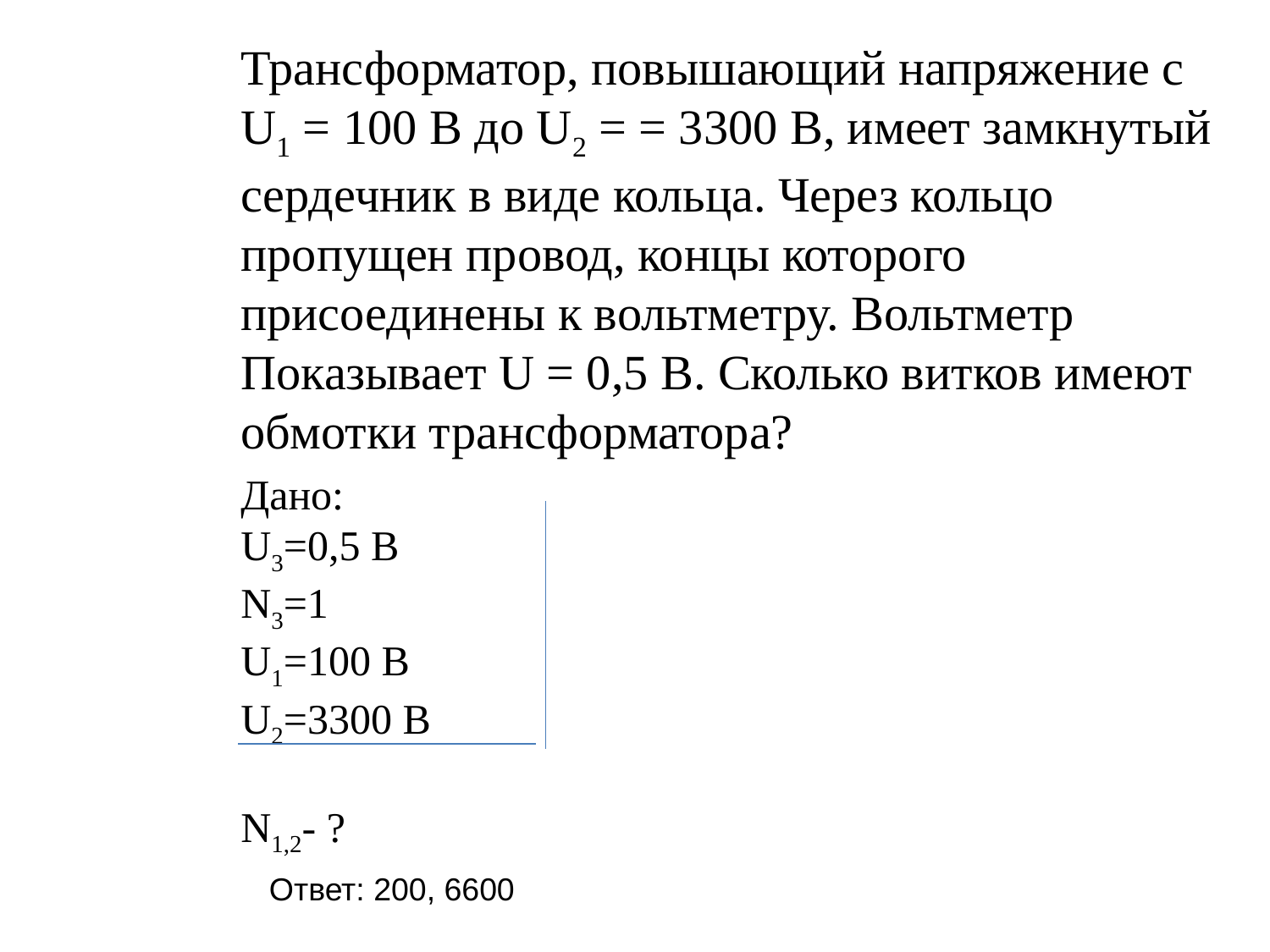

Трансформатор, повышающий напряжение с U1 = 100 В до U2 = = 3300 В, имеет замкнутый сердечник в виде кольца. Через кольцо пропущен провод, концы которого присоединены к вольтметру. Вольтметр Показывает U = 0,5 В. Сколько витков имеют обмотки трансформатора?
Дано:
U3=0,5 В
N3=1
U1=100 В
U2=3300 В

N1,2- ?

Ответ: 200, 6600